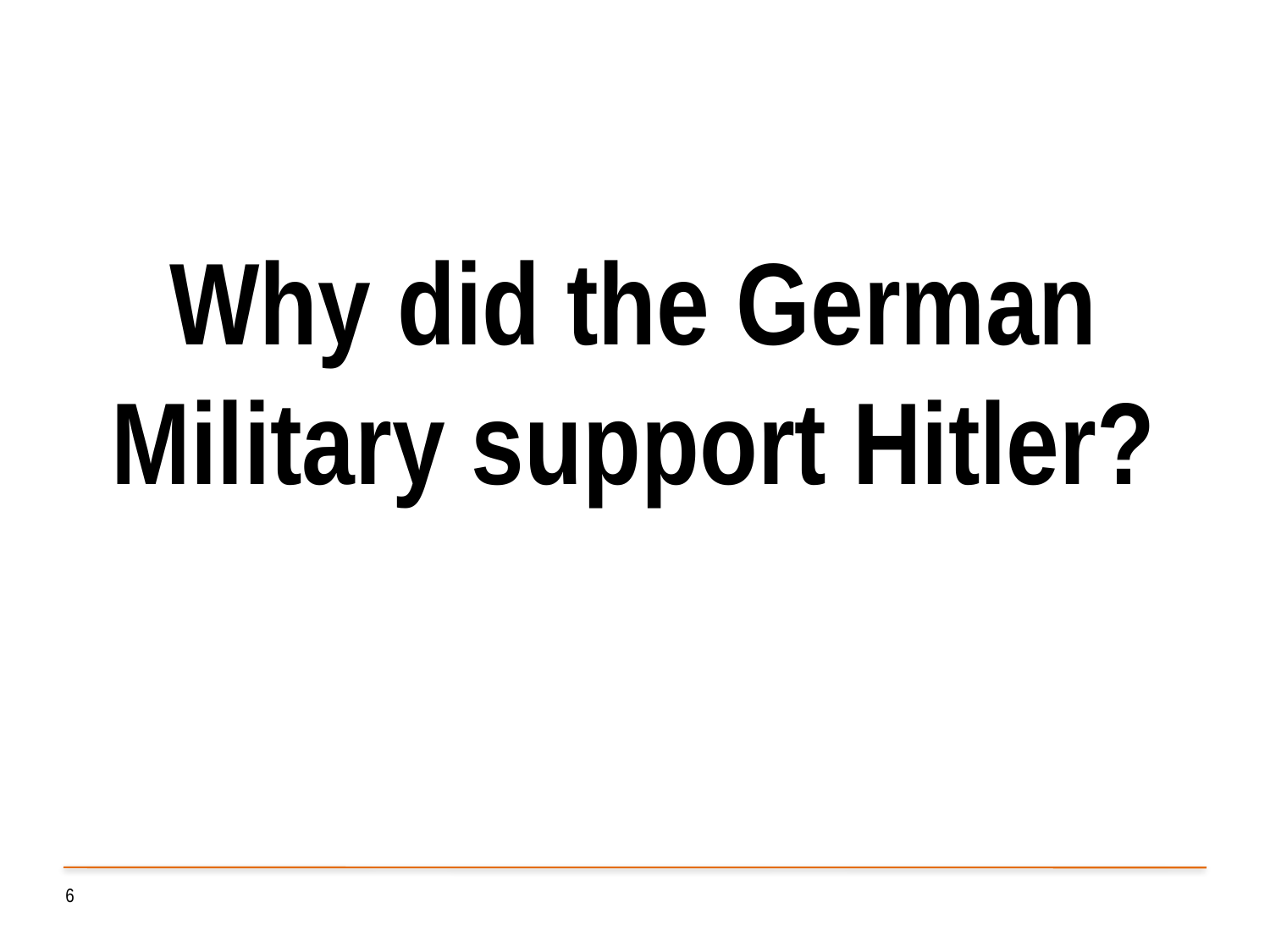

Why did the German Military support Hitler?
6